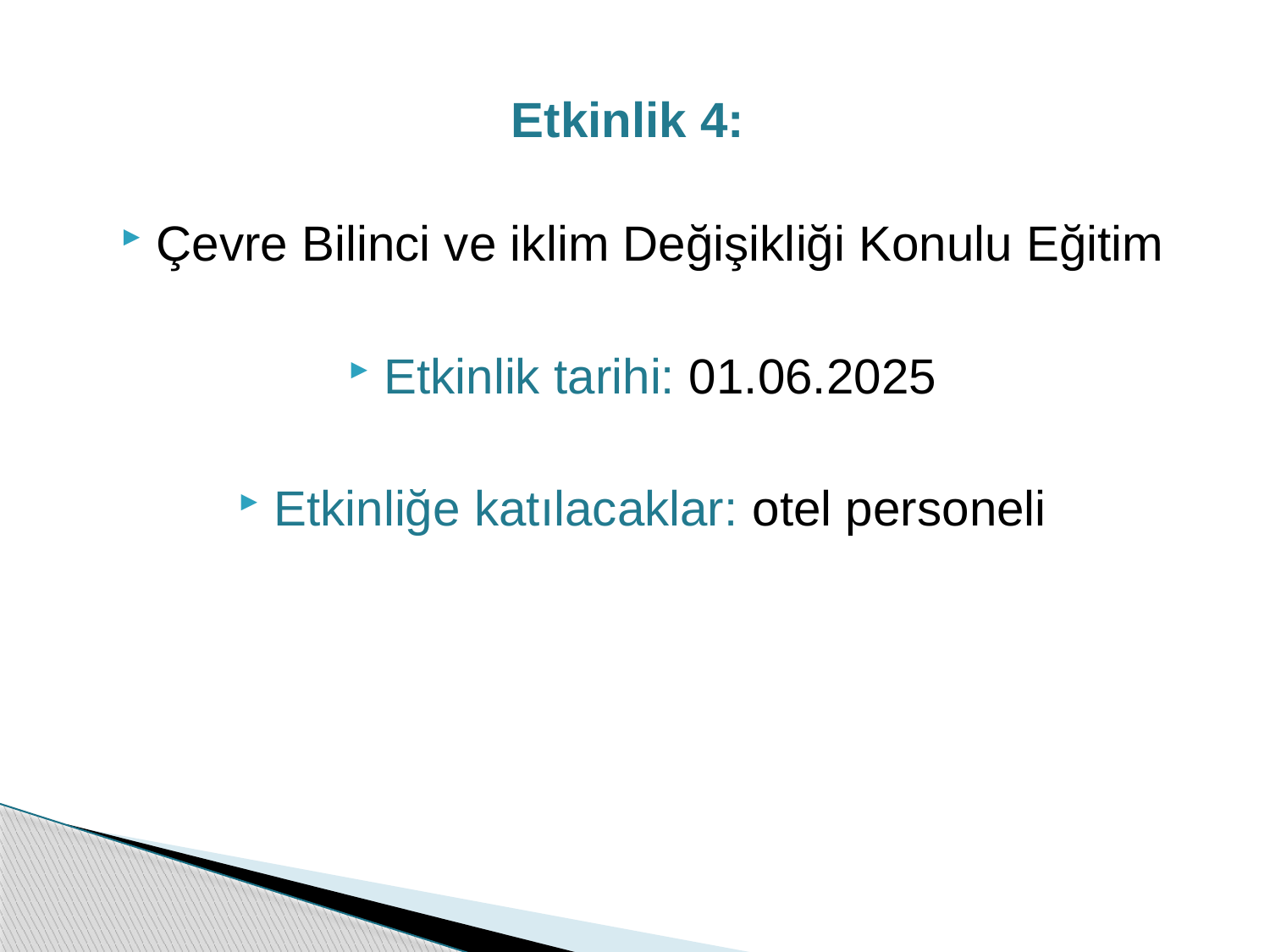

# Etkinlik 4:
Çevre Bilinci ve iklim Değişikliği Konulu Eğitim

Etkinlik tarihi: 01.06.2025

Etkinliğe katılacaklar: otel personeli